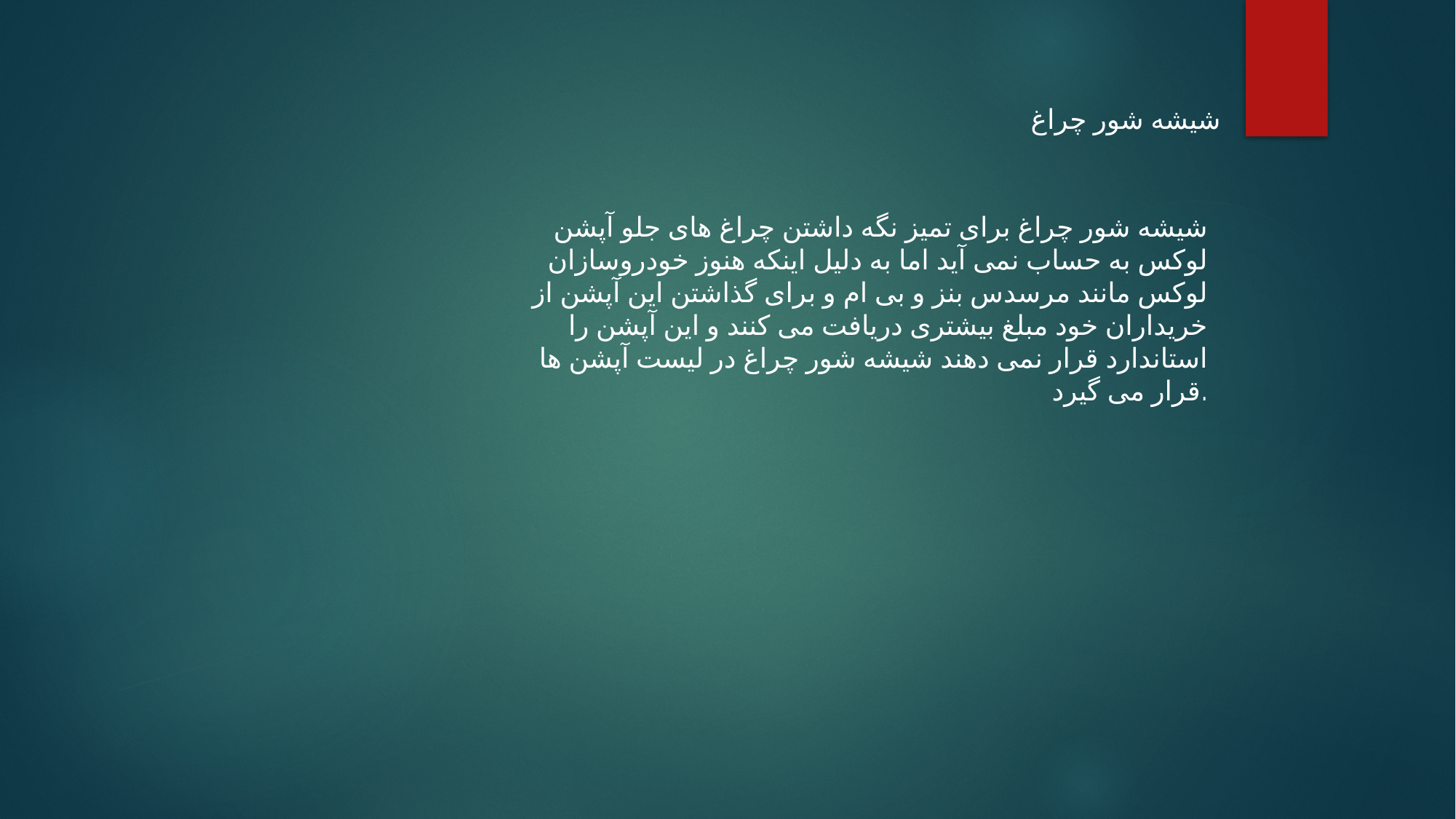

شیشه شور چراغ
شیشه شور چراغ برای تمیز نگه داشتن چراغ های جلو آپشن لوکس به حساب نمی آید اما به دلیل اینکه هنوز خودروسازان لوکس مانند مرسدس بنز و بی ام و برای گذاشتن این آپشن از خریداران خود مبلغ بیشتری دریافت می کنند و این آپشن را استاندارد قرار نمی دهند شیشه شور چراغ در لیست آپشن ها قرار می گیرد.